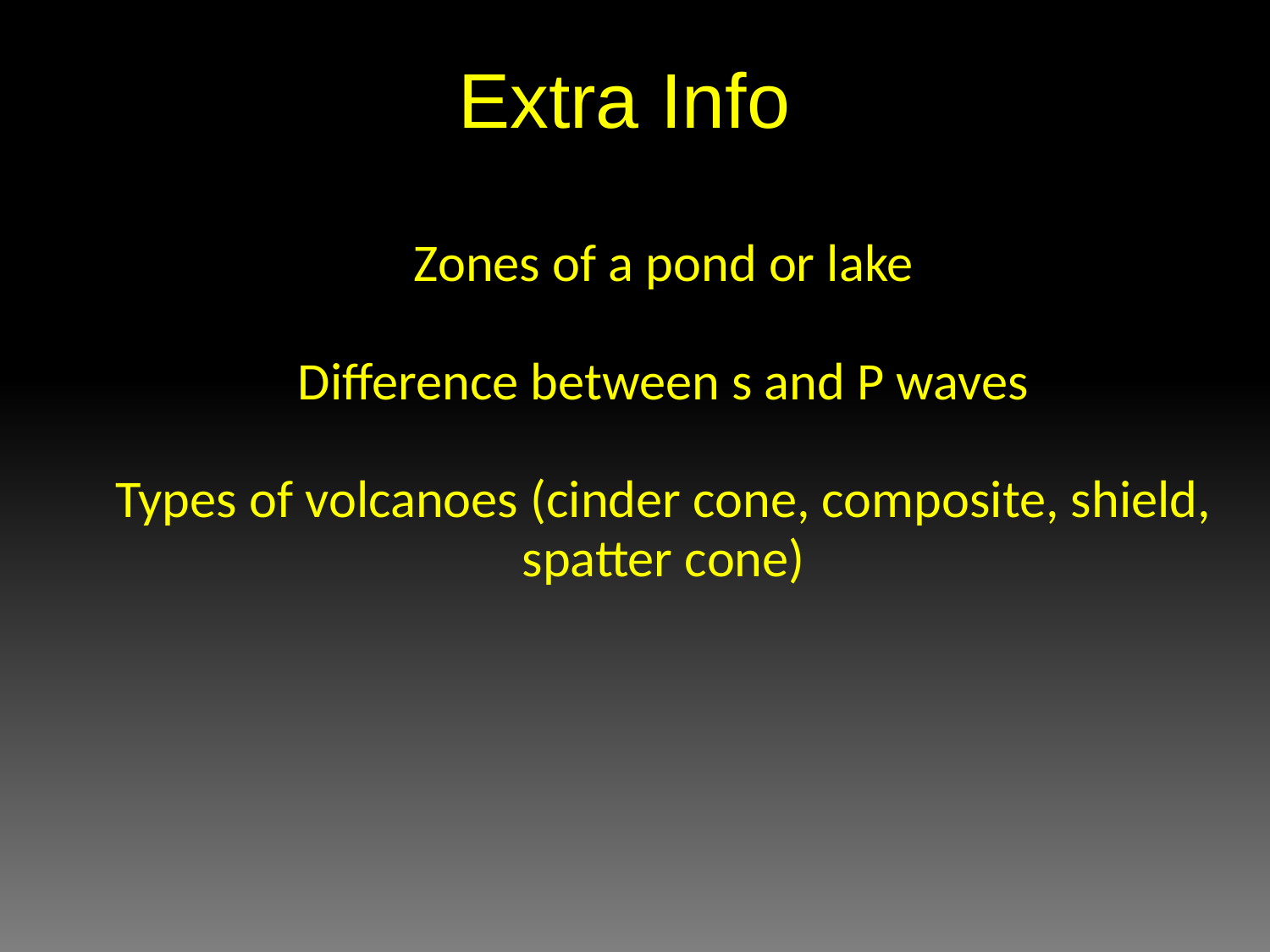

# Extra Info
Zones of a pond or lake
Difference between s and P waves
Types of volcanoes (cinder cone, composite, shield, spatter cone)